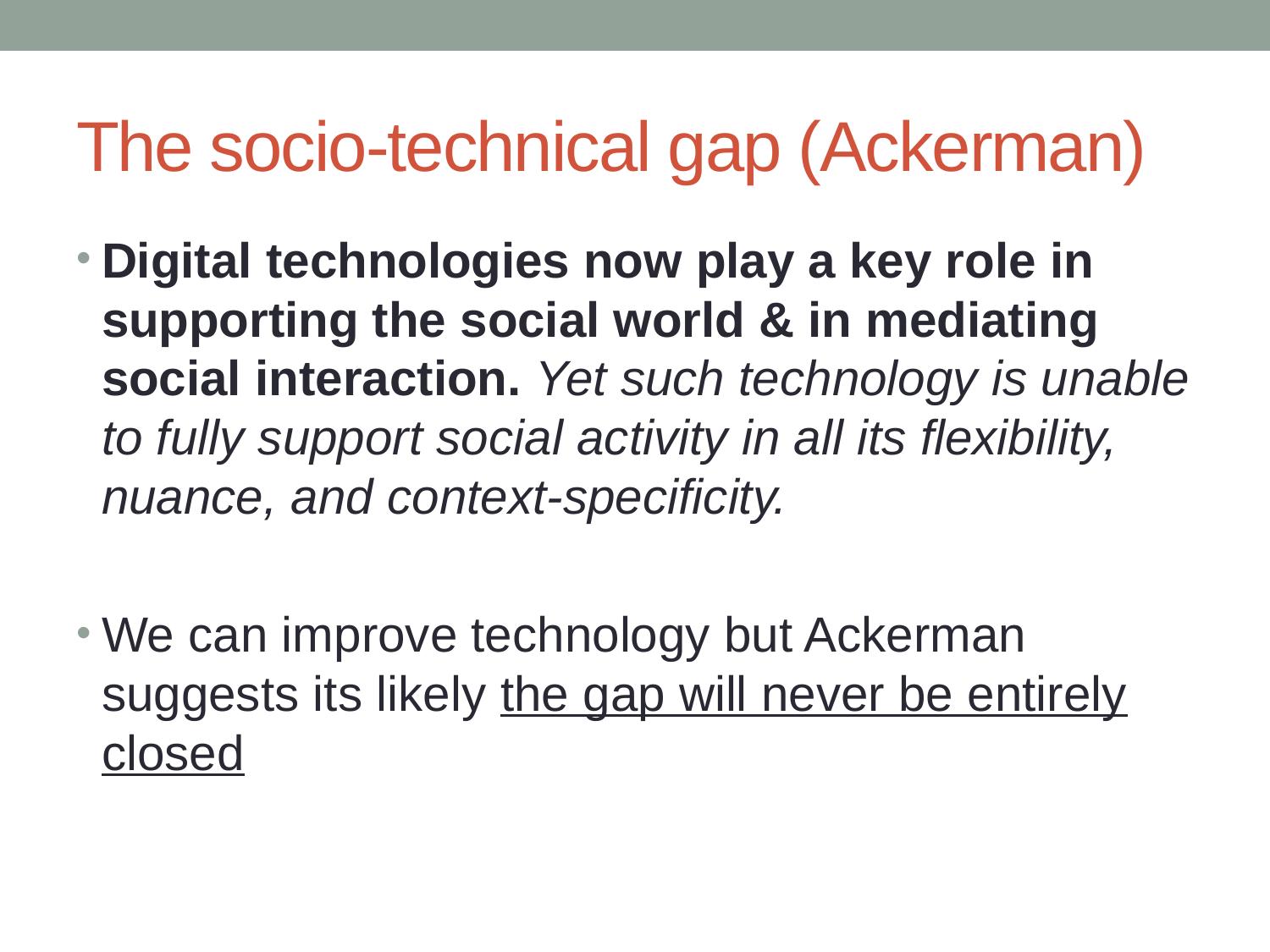

# The socio-technical gap (Ackerman)
Digital technologies now play a key role in supporting the social world & in mediating social interaction. Yet such technology is unable to fully support social activity in all its flexibility, nuance, and context-specificity.

We can improve technology but Ackerman suggests its likely the gap will never be entirely closed